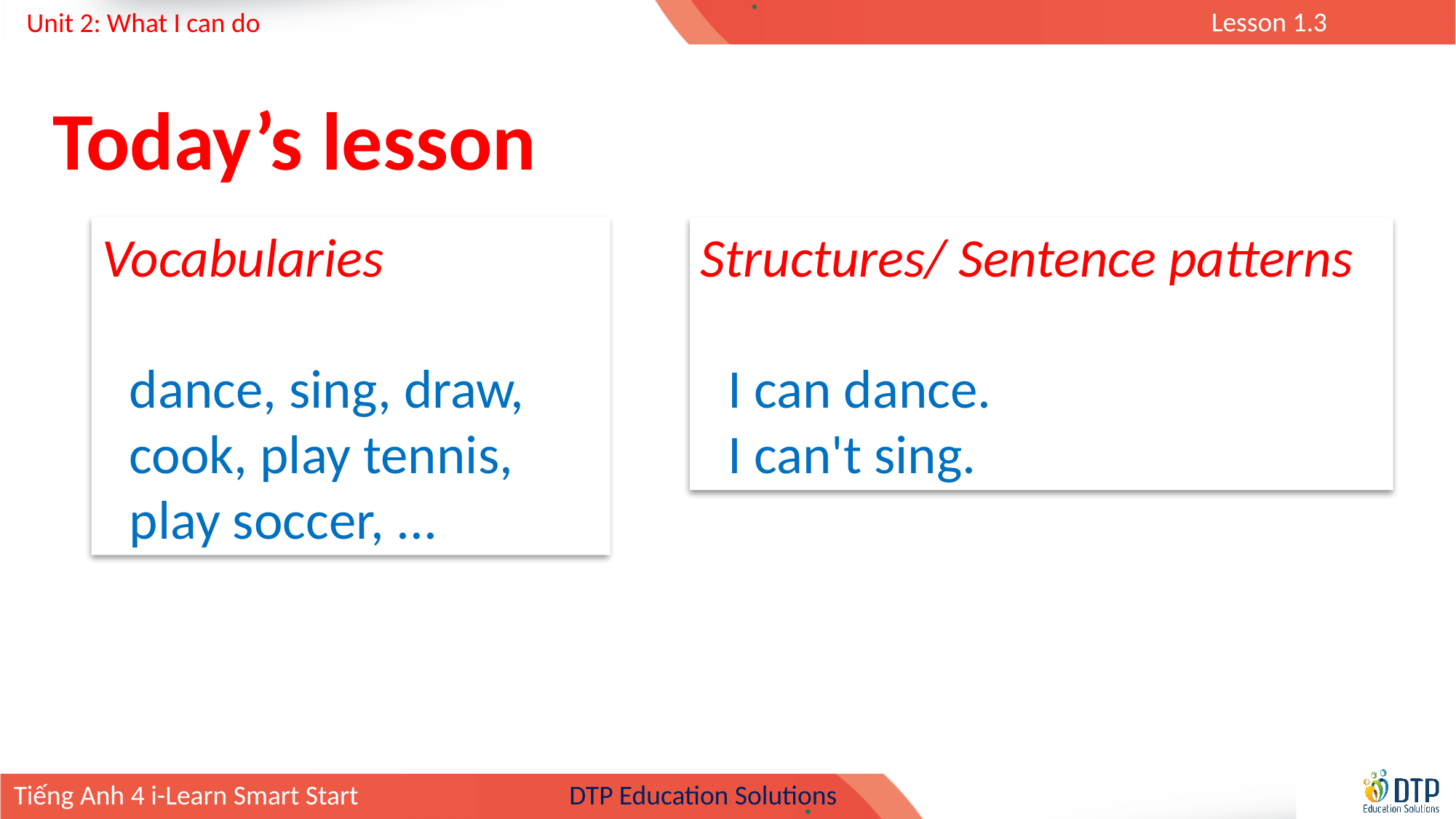

Today’s lesson
Vocabularies

dance, sing, draw, cook, play tennis, play soccer, ...
Structures/ Sentence patterns

I can dance.
I can't sing.